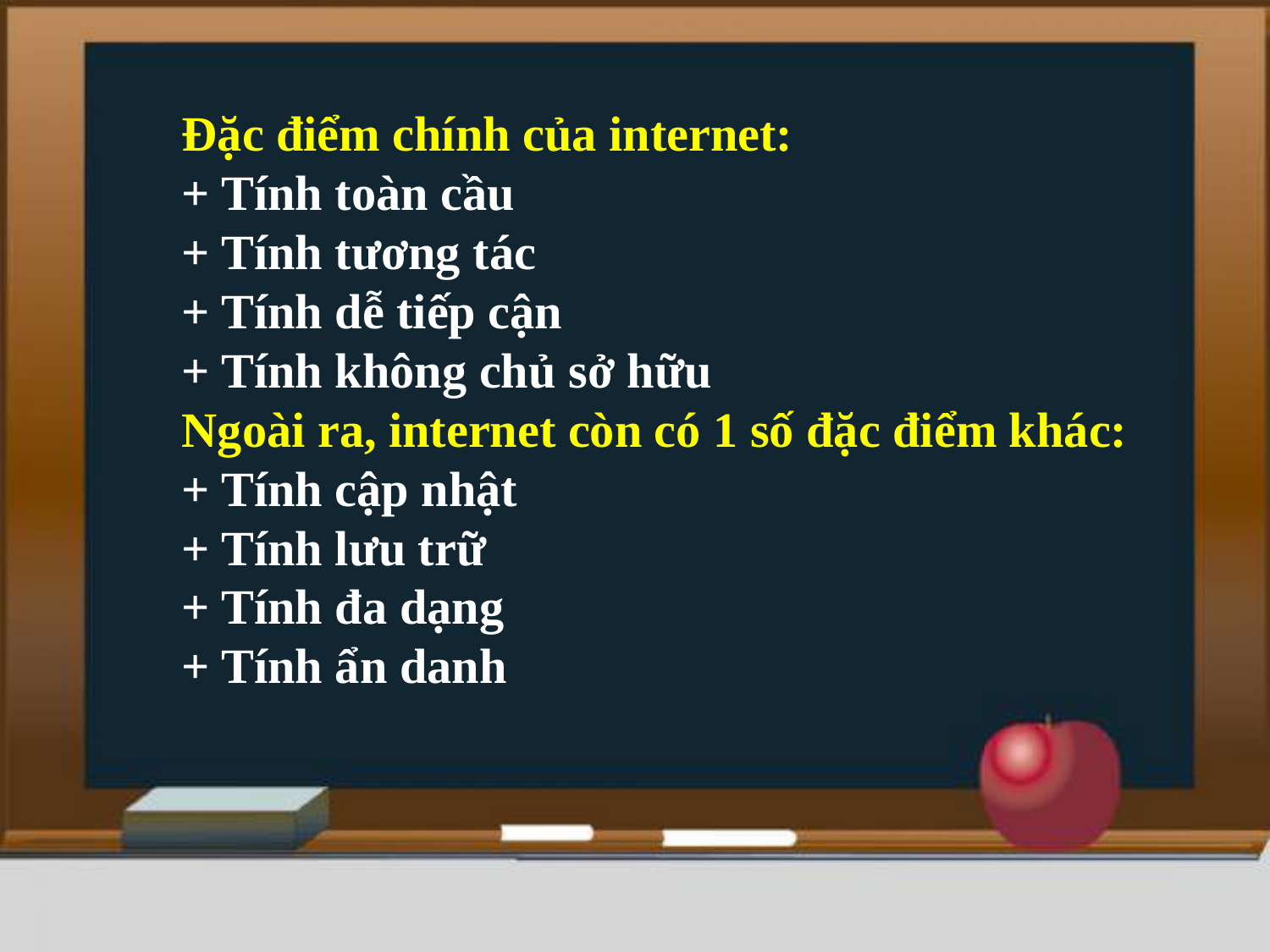

Đặc điểm chính của internet:
+ Tính toàn cầu
+ Tính tương tác
+ Tính dễ tiếp cận
+ Tính không chủ sở hữu
Ngoài ra, internet còn có 1 số đặc điểm khác:
+ Tính cập nhật
+ Tính lưu trữ
+ Tính đa dạng
+ Tính ẩn danh